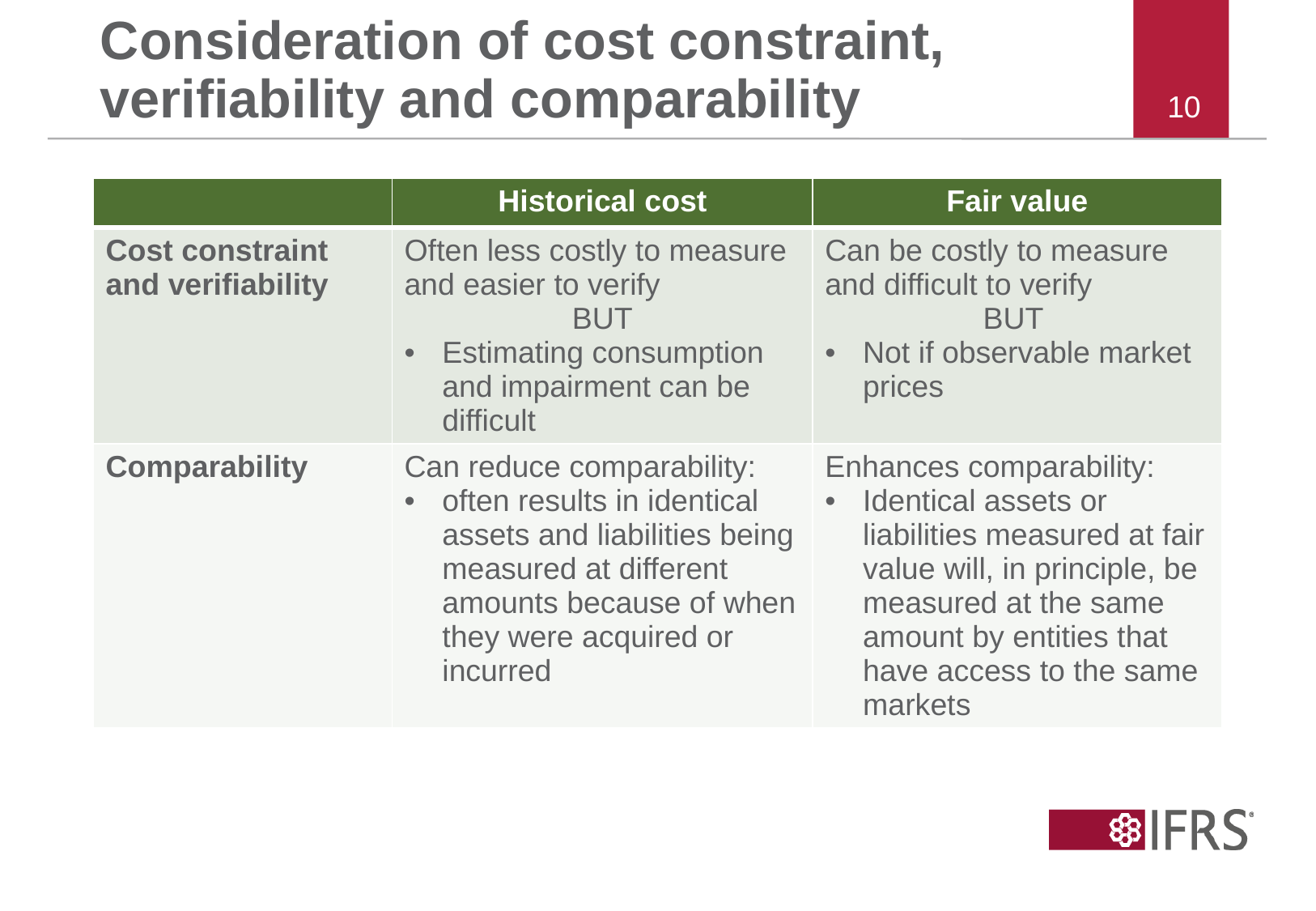

# Consideration of cost constraint, verifiability and comparability
|  | Historical cost | Fair value |
| --- | --- | --- |
| Cost constraint and verifiability | Often less costly to measure and easier to verify BUT Estimating consumption and impairment can be difficult | Can be costly to measure and difficult to verify BUT Not if observable market prices |
| Comparability | Can reduce comparability: often results in identical assets and liabilities being measured at different amounts because of when they were acquired or incurred | Enhances comparability: Identical assets or liabilities measured at fair value will, in principle, be measured at the same amount by entities that have access to the same markets |